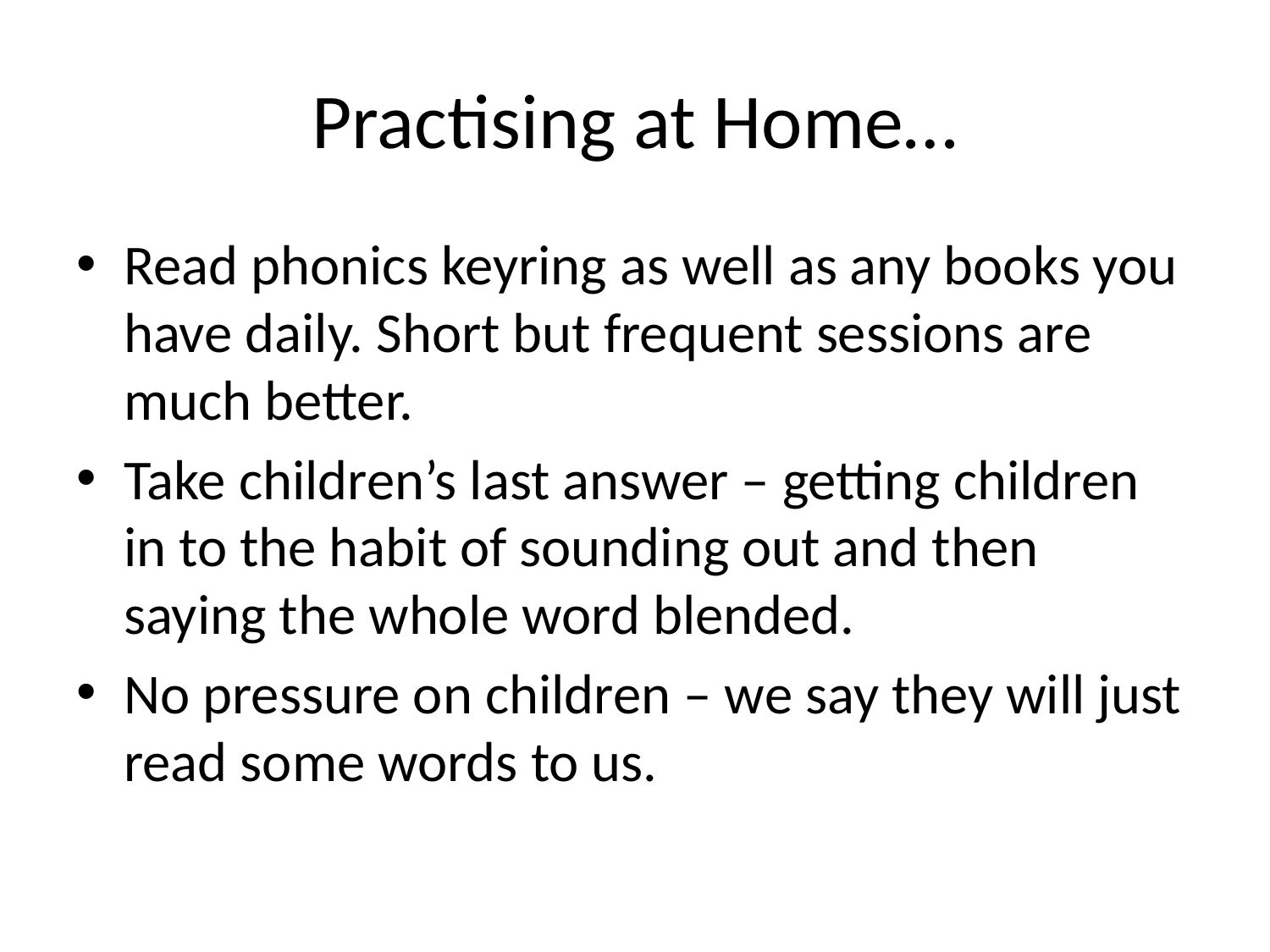

# Practising at Home…
Read phonics keyring as well as any books you have daily. Short but frequent sessions are much better.
Take children’s last answer – getting children in to the habit of sounding out and then saying the whole word blended.
No pressure on children – we say they will just read some words to us.